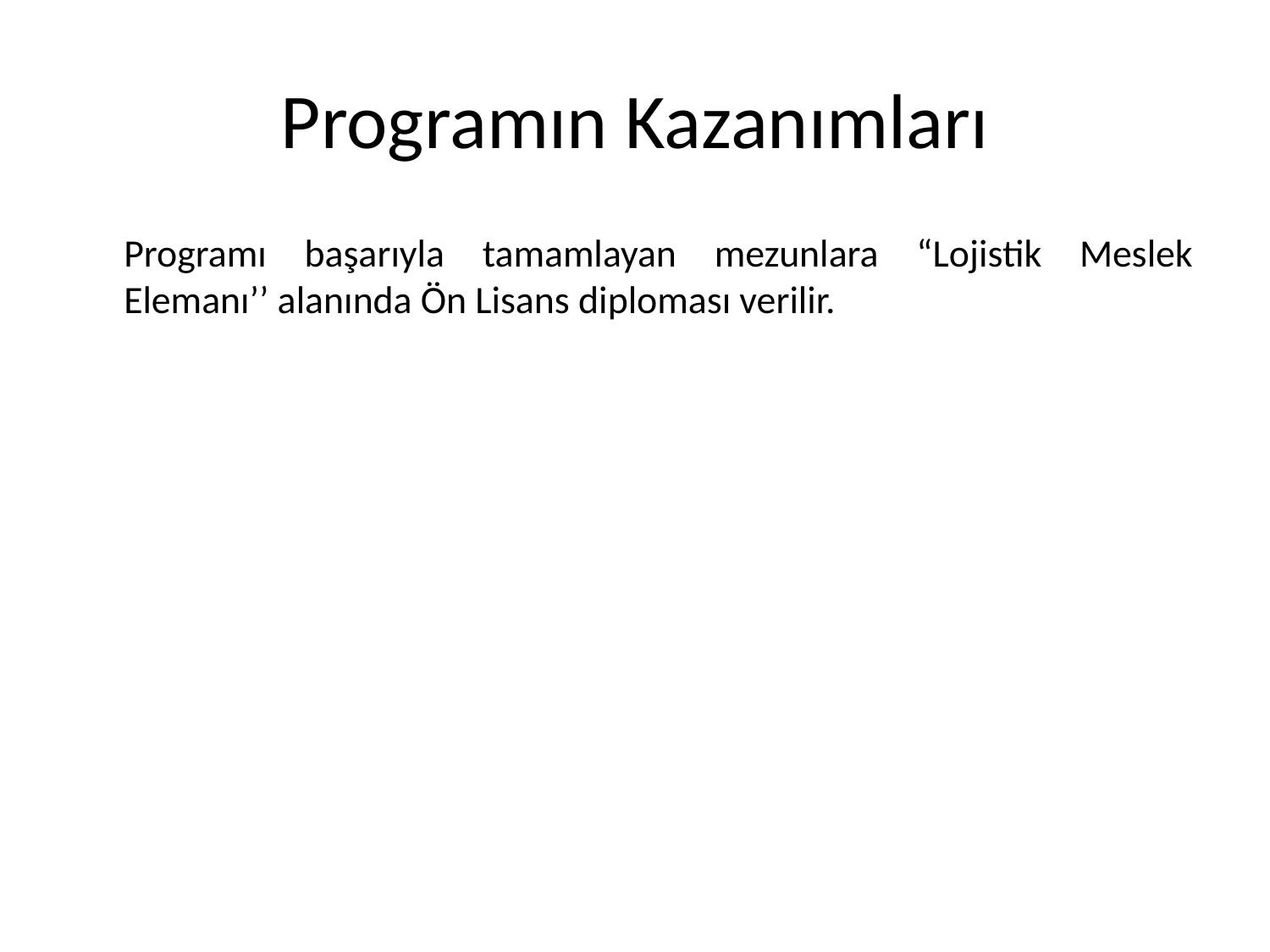

# Programın Kazanımları
Programı başarıyla tamamlayan mezunlara “Lojistik Meslek Elemanı’’ alanında Ön Lisans diploması verilir.